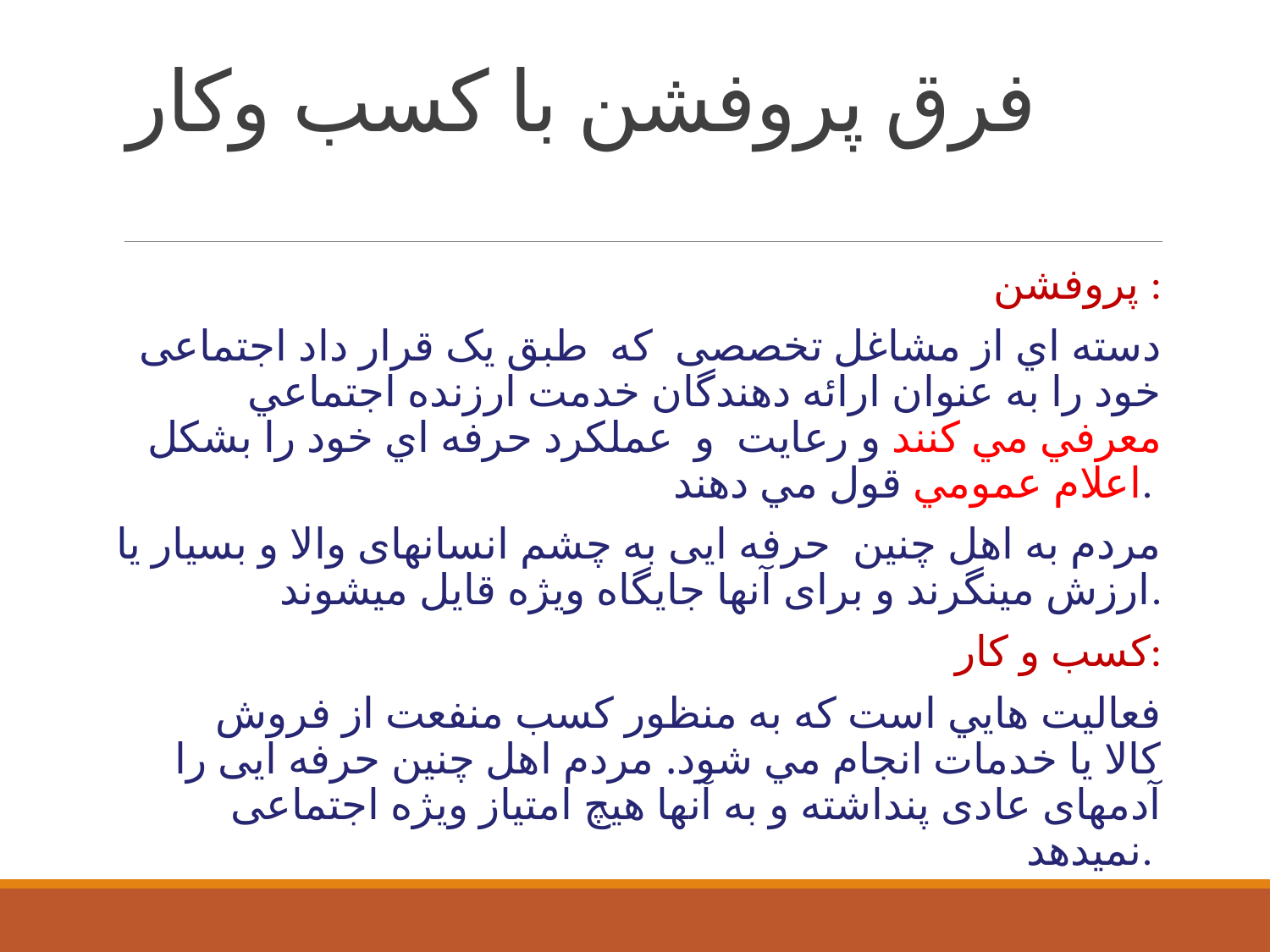

# فرق پروفشن با کسب وکار
پروفشن :
	دسته اي از مشاغل تخصصی  که  طبق یک قرار داد اجتماعی خود را به عنوان ارائه دهندگان خدمت ارزنده اجتماعي معرفي مي کنند و رعايت  و  عملکرد حرفه اي خود را بشکل اعلام عمومي قول مي دهند.
مردم به اهل چنین  حرفه ایی به چشم انسانهای والا و بسیار یا ارزش مینگرند و برای آنها جایگاه ویژه قایل میشوند.
کسب و کار:
 فعاليت هايي است که به منظور کسب منفعت از فروش کالا يا خدمات انجام مي شود. مردم اهل چنین حرفه ایی را آدمهای عادی پنداشته و به آنها هیچ امتیاز ویژه اجتماعی نمیدهد.